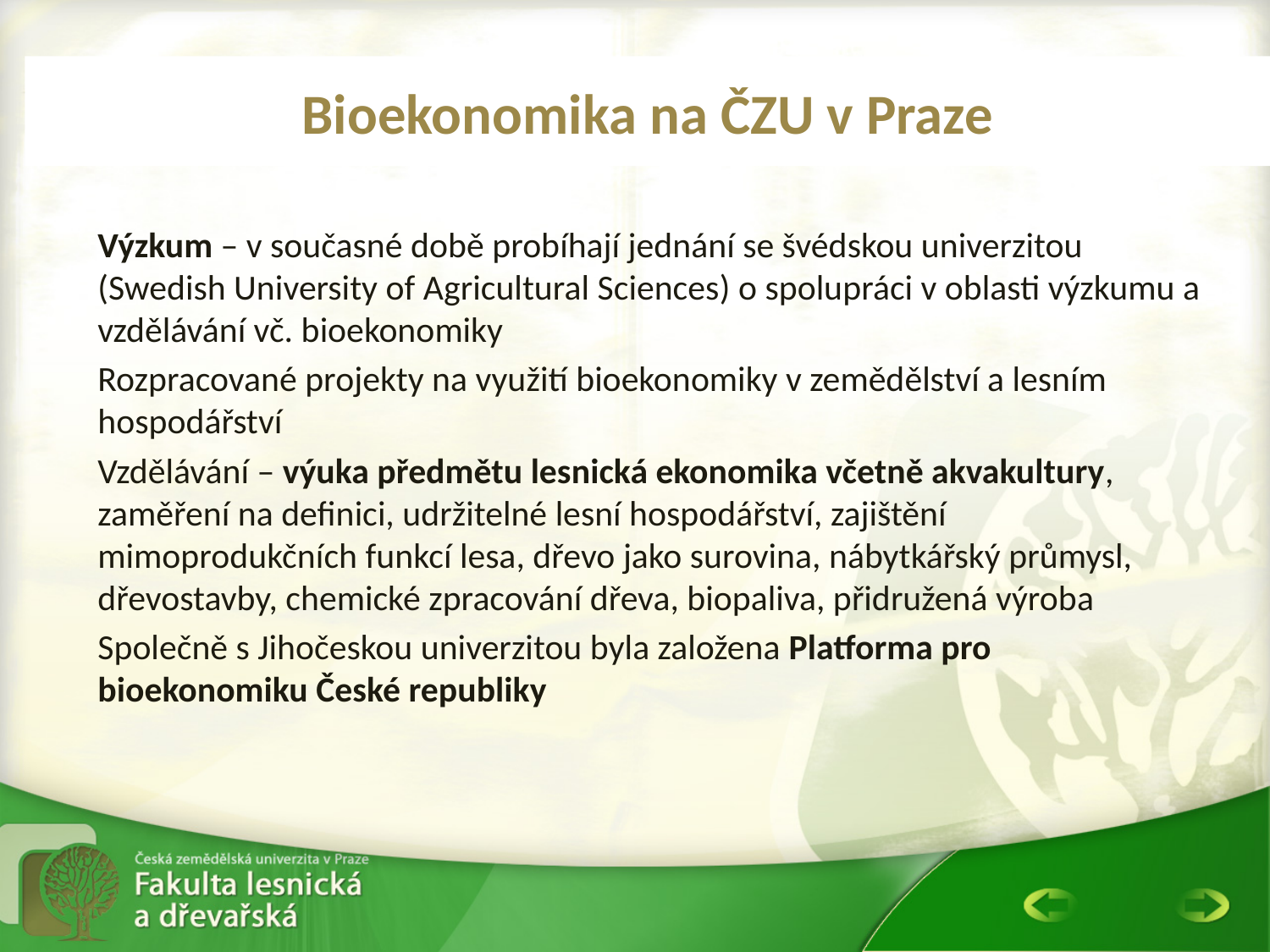

Bioekonomika na ČZU v Praze
Výzkum – v současné době probíhají jednání se švédskou univerzitou (Swedish University of Agricultural Sciences) o spolupráci v oblasti výzkumu a vzdělávání vč. bioekonomiky
Rozpracované projekty na využití bioekonomiky v zemědělství a lesním hospodářství
Vzdělávání – výuka předmětu lesnická ekonomika včetně akvakultury, zaměření na definici, udržitelné lesní hospodářství, zajištění mimoprodukčních funkcí lesa, dřevo jako surovina, nábytkářský průmysl, dřevostavby, chemické zpracování dřeva, biopaliva, přidružená výroba
Společně s Jihočeskou univerzitou byla založena Platforma pro bioekonomiku České republiky